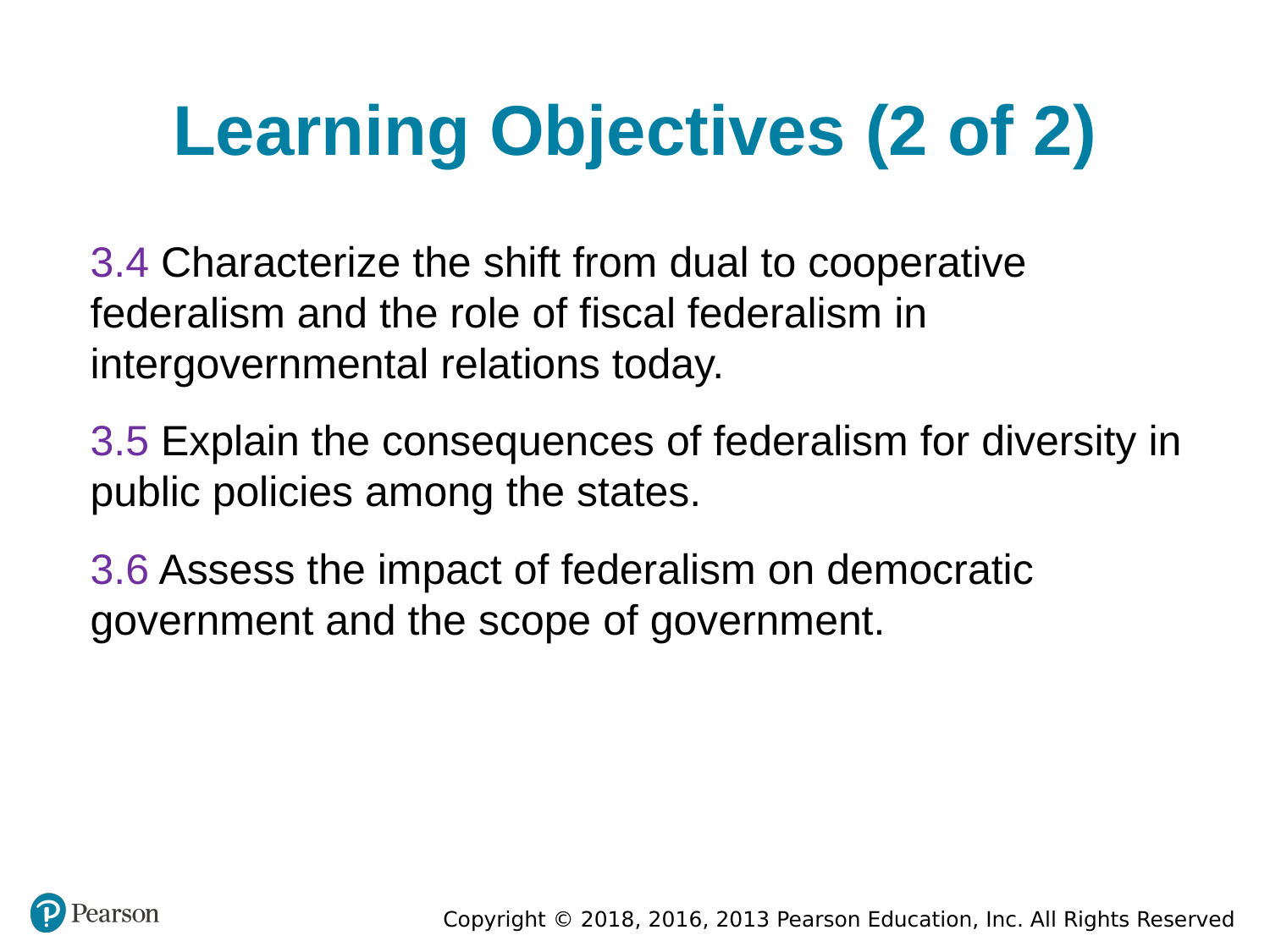

# Learning Objectives (2 of 2)
3.4 Characterize the shift from dual to cooperative federalism and the role of fiscal federalism in intergovernmental relations today.
3.5 Explain the consequences of federalism for diversity in public policies among the states.
3.6 Assess the impact of federalism on democratic government and the scope of government.